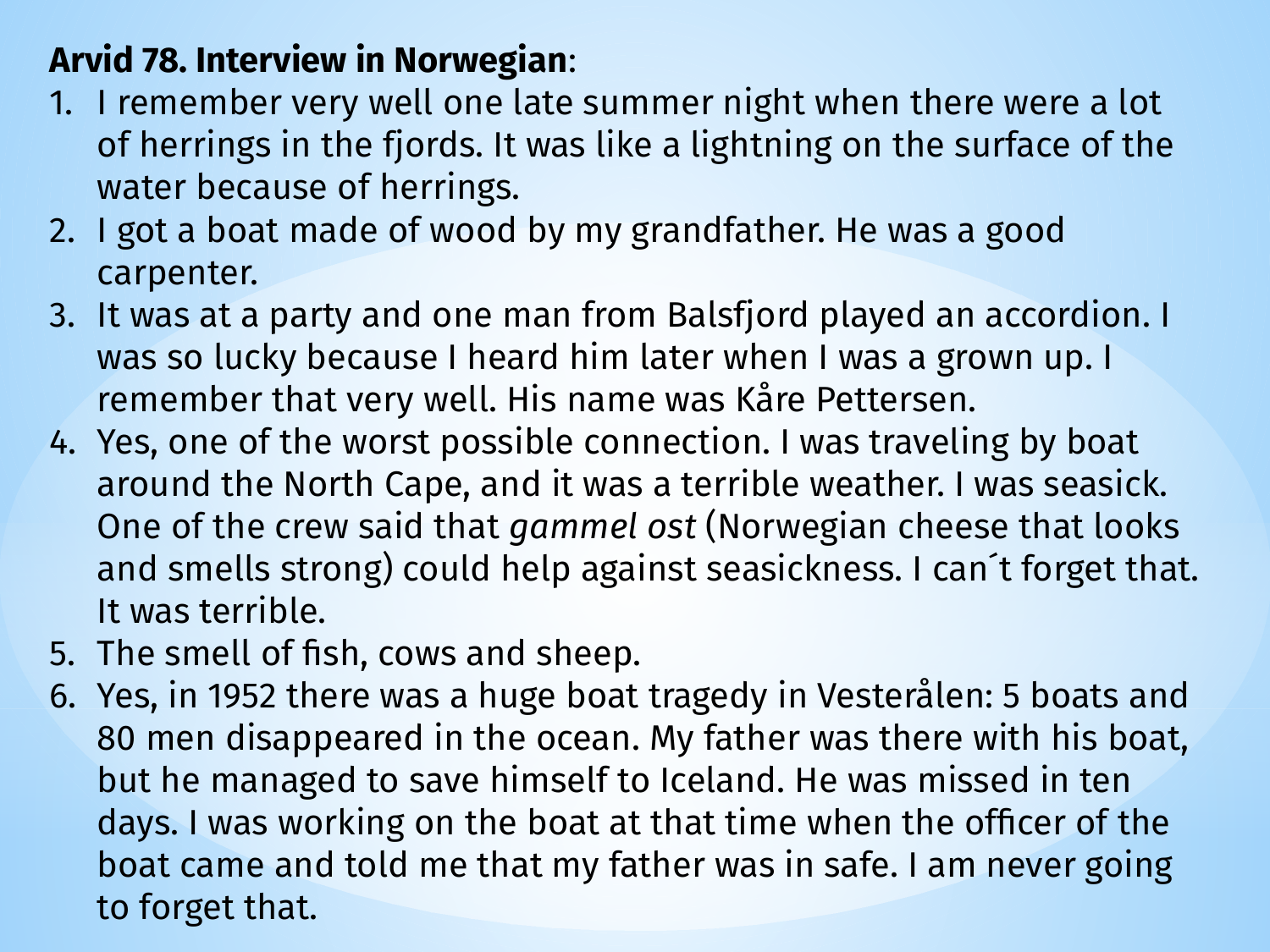

Arvid 78. Interview in Norwegian:
I remember very well one late summer night when there were a lot of herrings in the fjords. It was like a lightning on the surface of the water because of herrings.
I got a boat made of wood by my grandfather. He was a good carpenter.
It was at a party and one man from Balsfjord played an accordion. I was so lucky because I heard him later when I was a grown up. I remember that very well. His name was Kåre Pettersen.
Yes, one of the worst possible connection. I was traveling by boat around the North Cape, and it was a terrible weather. I was seasick. One of the crew said that gammel ost (Norwegian cheese that looks and smells strong) could help against seasickness. I can´t forget that. It was terrible.
The smell of fish, cows and sheep.
Yes, in 1952 there was a huge boat tragedy in Vesterålen: 5 boats and 80 men disappeared in the ocean. My father was there with his boat, but he managed to save himself to Iceland. He was missed in ten days. I was working on the boat at that time when the officer of the boat came and told me that my father was in safe. I am never going to forget that.